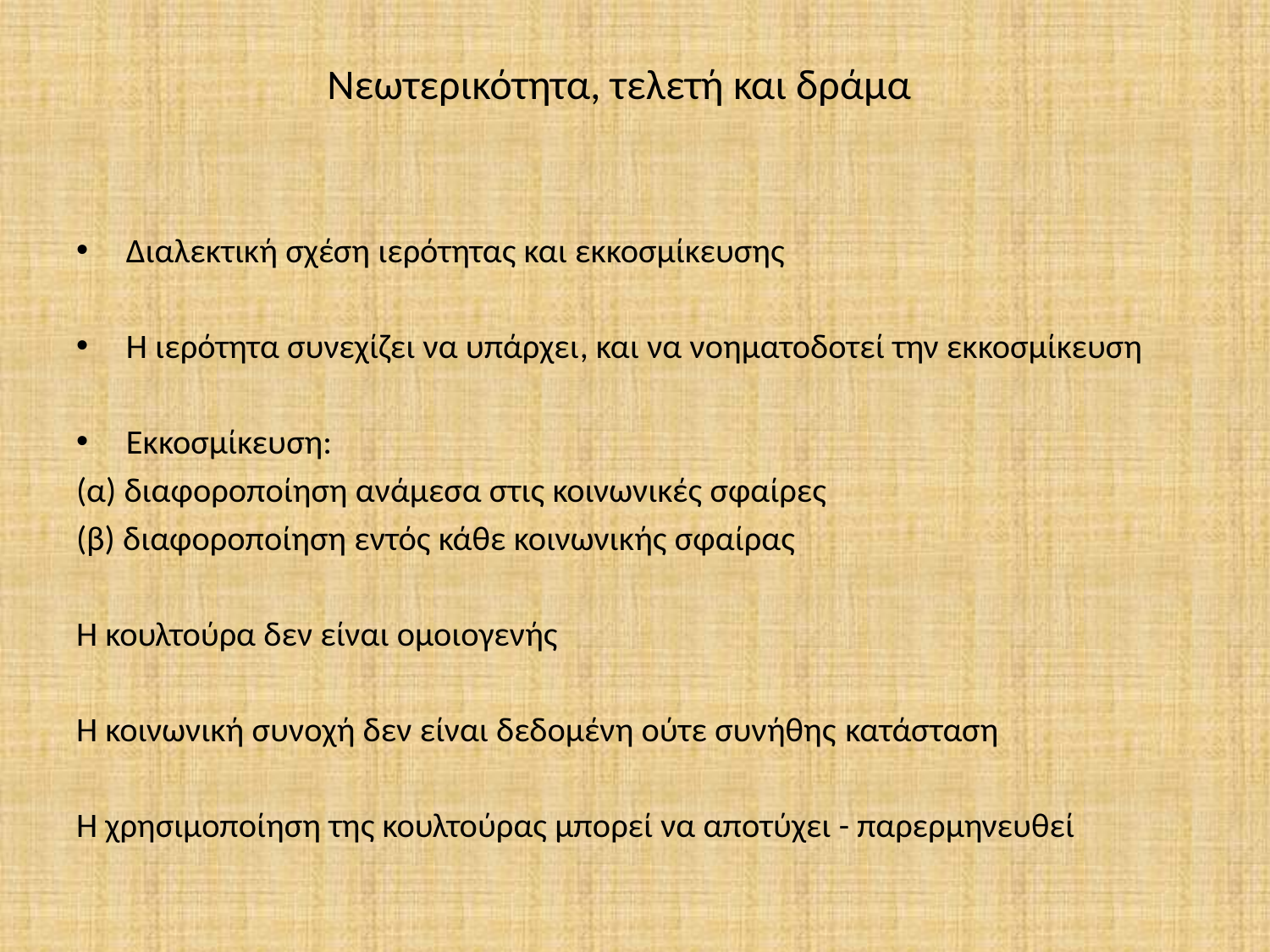

# Νεωτερικότητα, τελετή και δράμα
Διαλεκτική σχέση ιερότητας και εκκοσμίκευσης

Η ιερότητα συνεχίζει να υπάρχει, και να νοηματοδοτεί την εκκοσμίκευση

Εκκοσμίκευση:
(α) διαφοροποίηση ανάμεσα στις κοινωνικές σφαίρες
(β) διαφοροποίηση εντός κάθε κοινωνικής σφαίρας

Η κουλτούρα δεν είναι ομοιογενής

Η κοινωνική συνοχή δεν είναι δεδομένη ούτε συνήθης κατάσταση

Η χρησιμοποίηση της κουλτούρας μπορεί να αποτύχει - παρερμηνευθεί